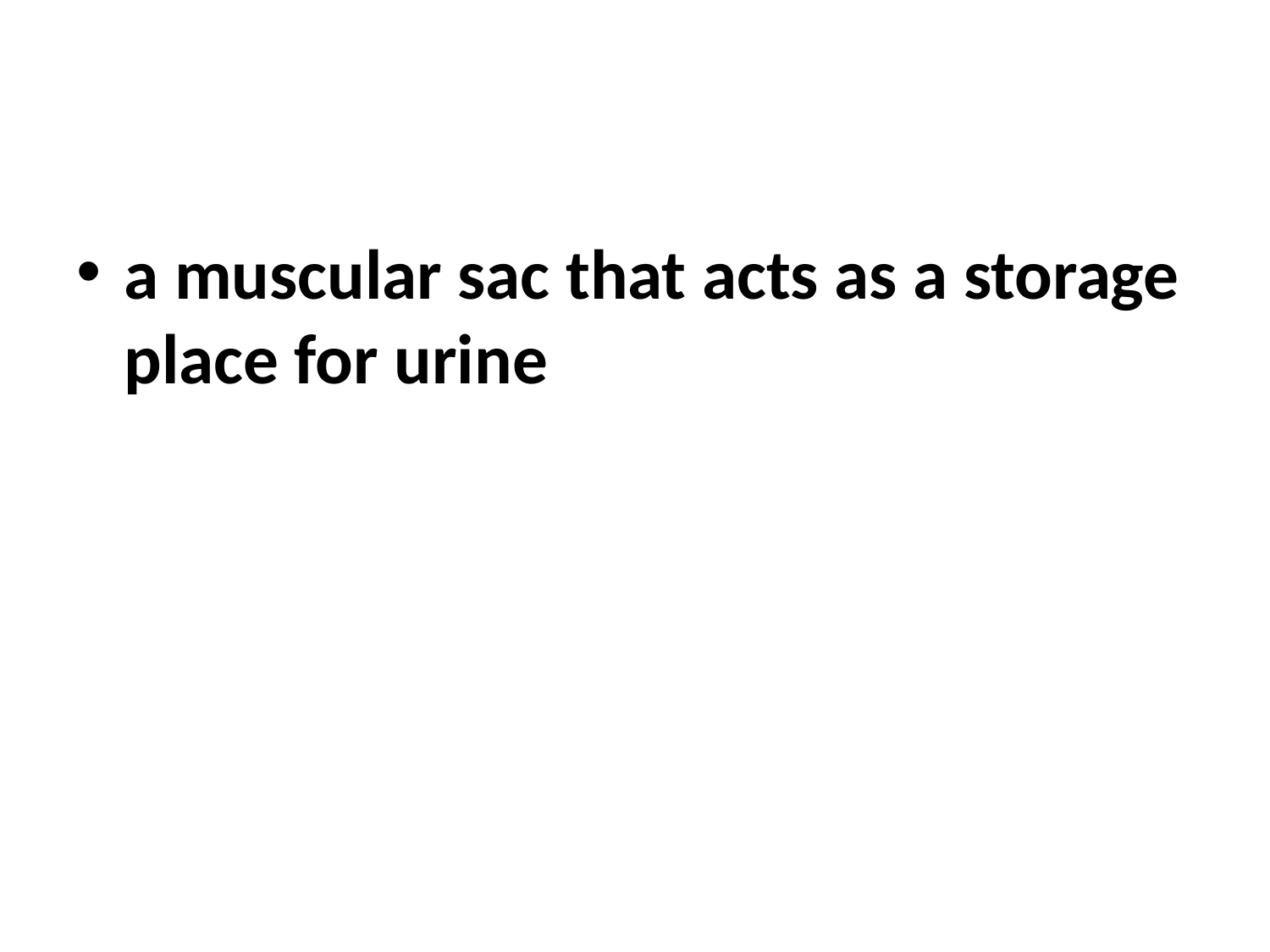

#
a muscular sac that acts as a storage place for urine